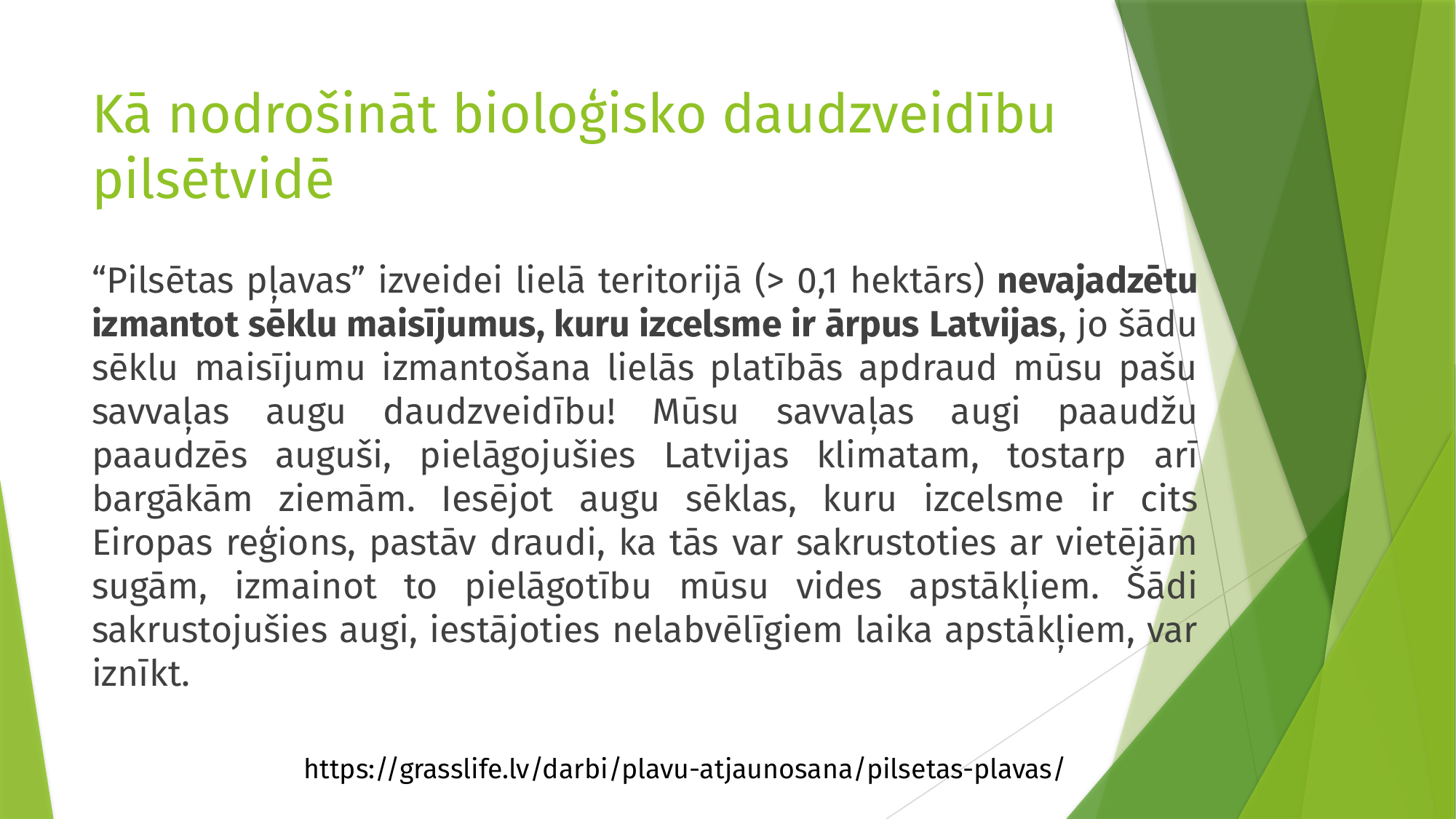

# Kā nodrošināt bioloģisko daudzveidību pilsētvidē
“Pilsētas pļavas” izveidei lielā teritorijā (> 0,1 hektārs) nevajadzētu izmantot sēklu maisījumus, kuru izcelsme ir ārpus Latvijas, jo šādu sēklu maisījumu izmantošana lielās platībās apdraud mūsu pašu savvaļas augu daudzveidību! Mūsu savvaļas augi paaudžu paaudzēs auguši, pielāgojušies Latvijas klimatam, tostarp arī bargākām ziemām. Iesējot augu sēklas, kuru izcelsme ir cits Eiropas reģions, pastāv draudi, ka tās var sakrustoties ar vietējām sugām, izmainot to pielāgotību mūsu vides apstākļiem. Šādi sakrustojušies augi, iestājoties nelabvēlīgiem laika apstākļiem, var iznīkt.

https://grasslife.lv/darbi/plavu-atjaunosana/pilsetas-plavas/